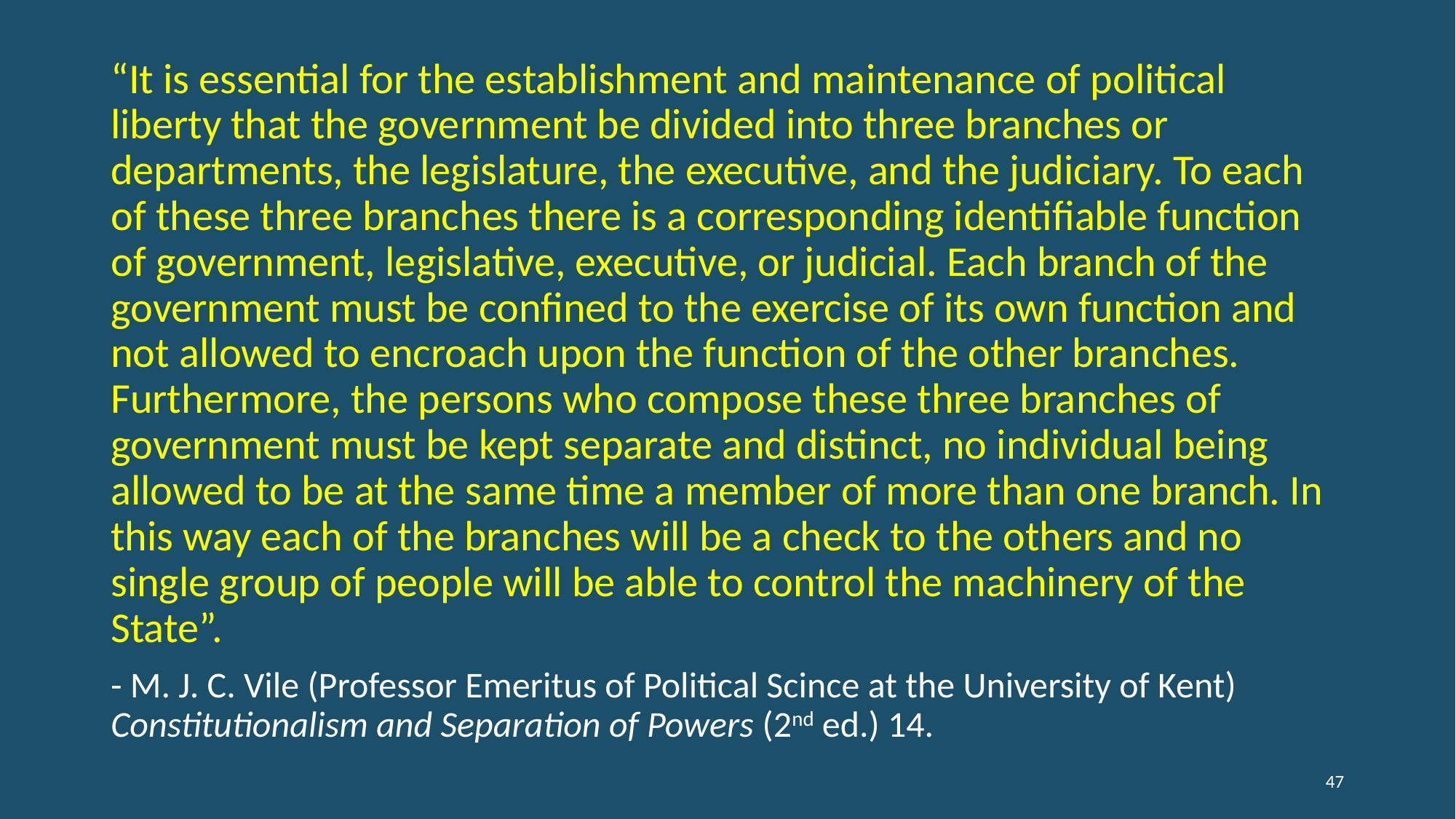

“It is essential for the establishment and maintenance of political liberty that the government be divided into three branches or departments, the legislature, the executive, and the judiciary. To each of these three branches there is a corresponding identifiable function of government, legislative, executive, or judicial. Each branch of the government must be confined to the exercise of its own function and not allowed to encroach upon the function of the other branches. Furthermore, the persons who compose these three branches of government must be kept separate and distinct, no individual being allowed to be at the same time a member of more than one branch. In this way each of the branches will be a check to the others and no single group of people will be able to control the machinery of the State”.
- M. J. C. Vile (Professor Emeritus of Political Scince at the University of Kent) Constitutionalism and Separation of Powers (2nd ed.) 14.

47